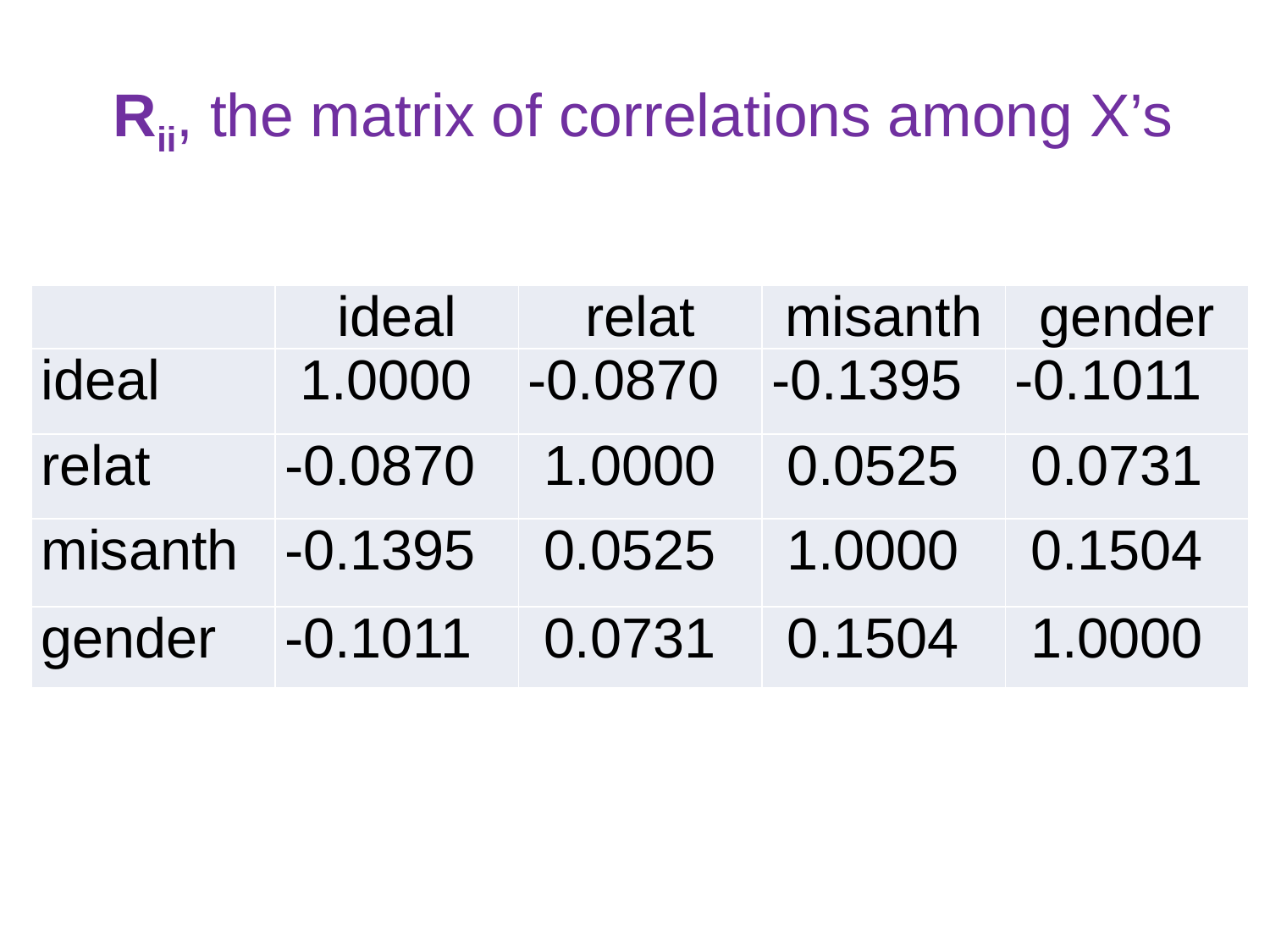

# Rii, the matrix of correlations among X’s
|  | ideal | relat | misanth | gender |
| --- | --- | --- | --- | --- |
| ideal | 1.0000 | -0.0870 | -0.1395 | -0.1011 |
| relat | -0.0870 | 1.0000 | 0.0525 | 0.0731 |
| misanth | -0.1395 | 0.0525 | 1.0000 | 0.1504 |
| gender | -0.1011 | 0.0731 | 0.1504 | 1.0000 |